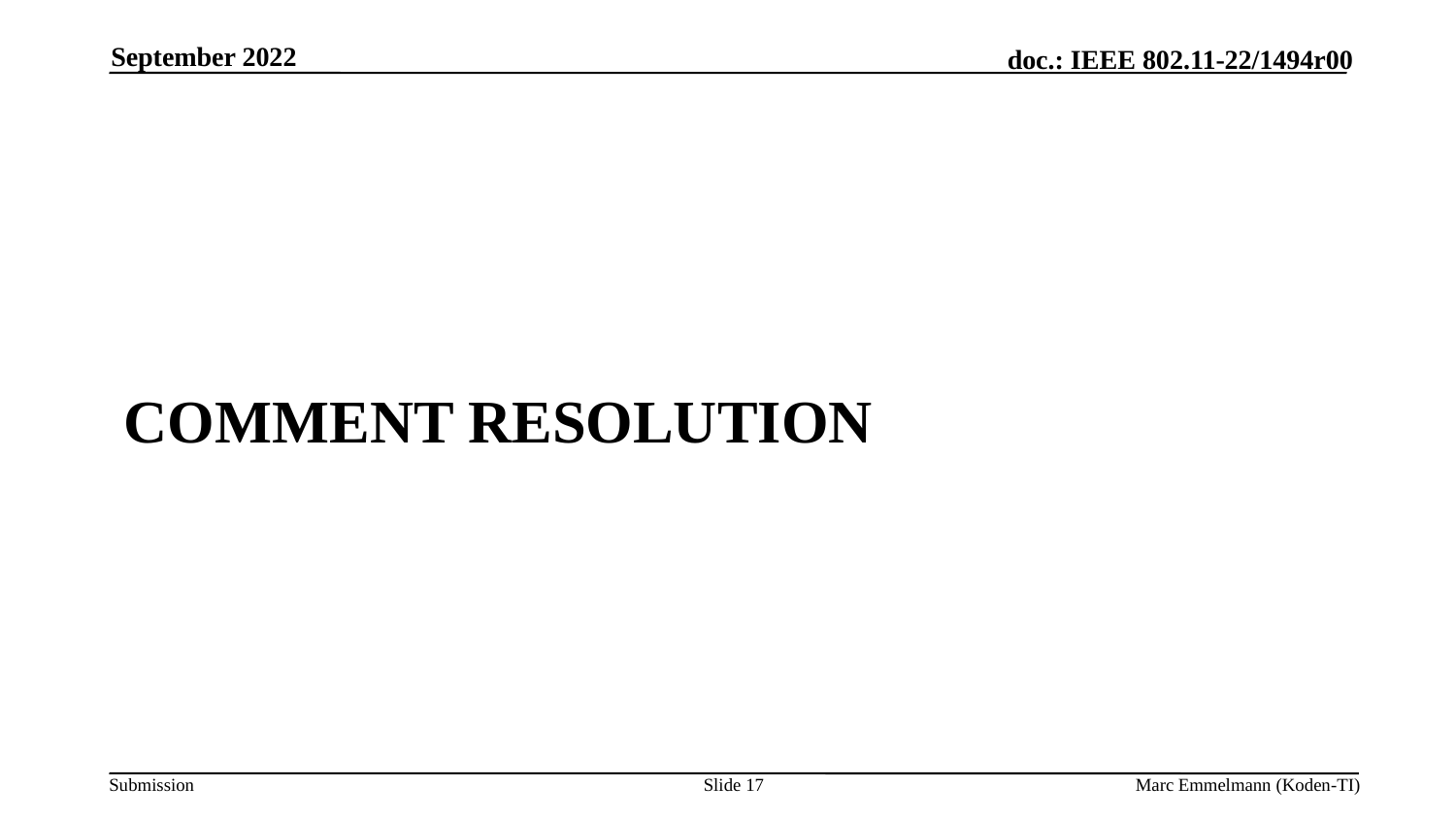

September 2022
# Comment resolution
Slide 17
Marc Emmelmann (Koden-TI)